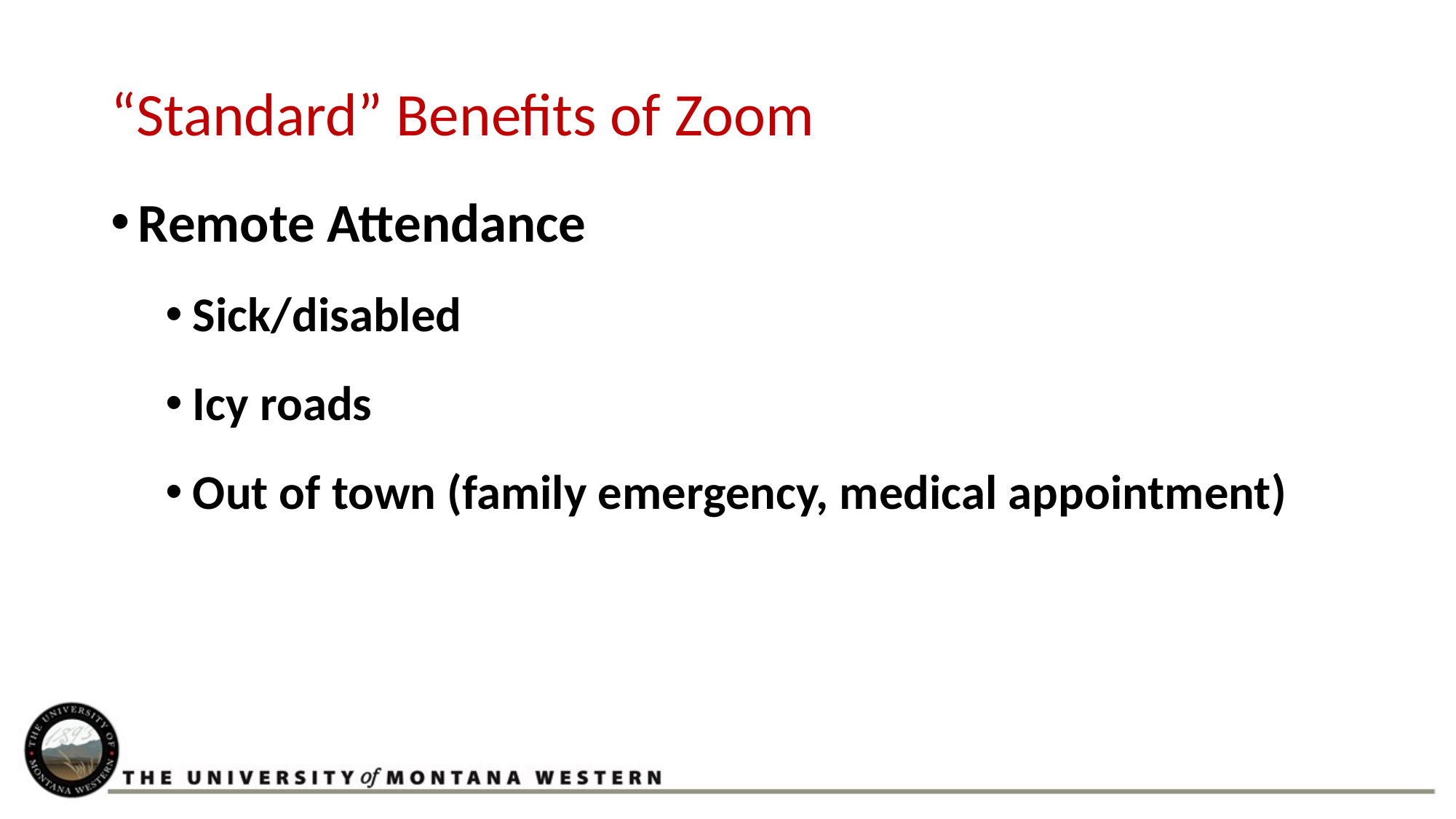

# “Standard” Benefits of Zoom
Remote Attendance
Sick/disabled
Icy roads
Out of town (family emergency, medical appointment)